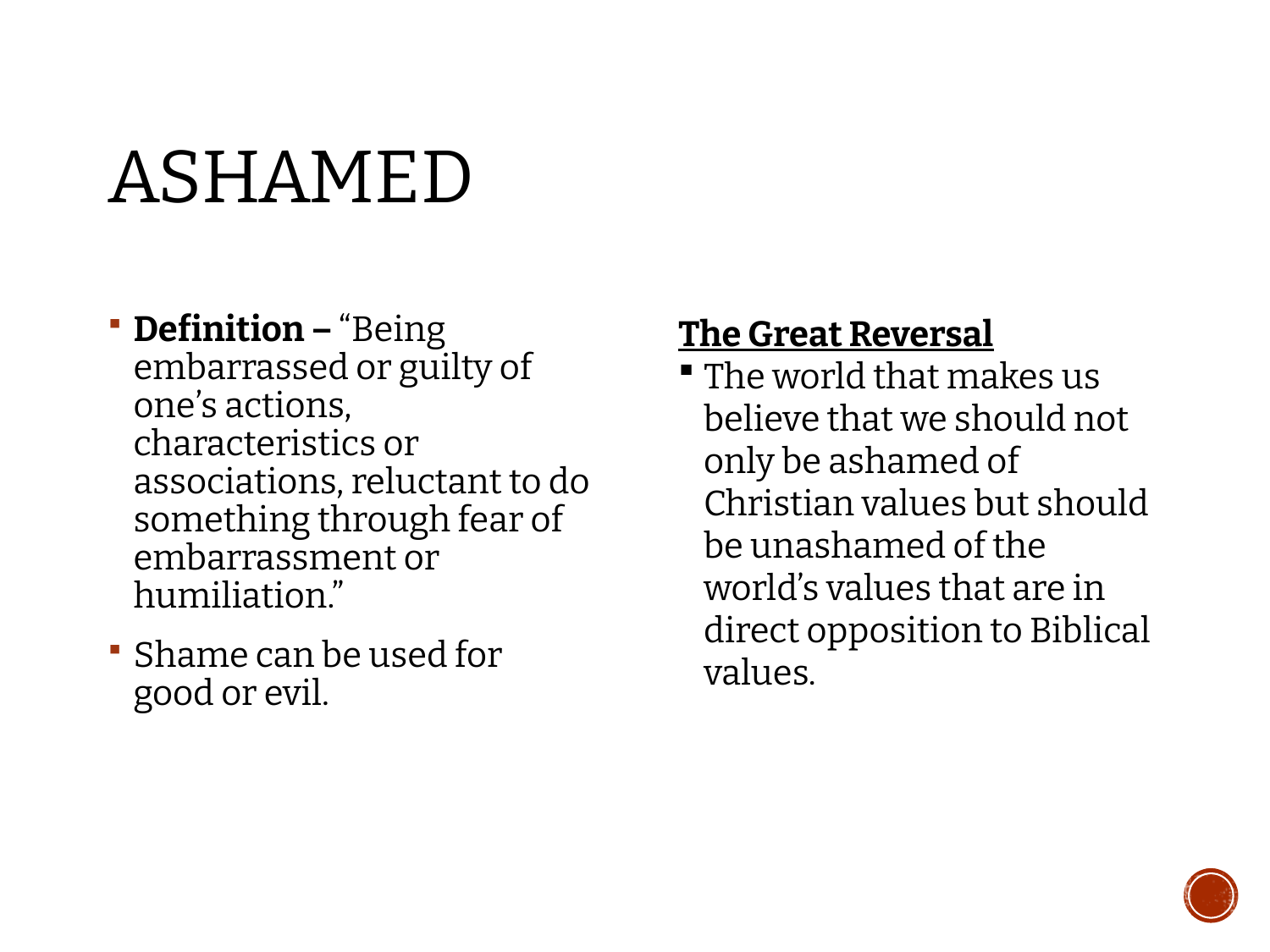

# ashamed
Definition – “Being embarrassed or guilty of one’s actions, characteristics or associations, reluctant to do something through fear of embarrassment or humiliation.”
Shame can be used for good or evil.

The Great Reversal
The world that makes us believe that we should not only be ashamed of Christian values but should be unashamed of the world’s values that are in direct opposition to Biblical values.